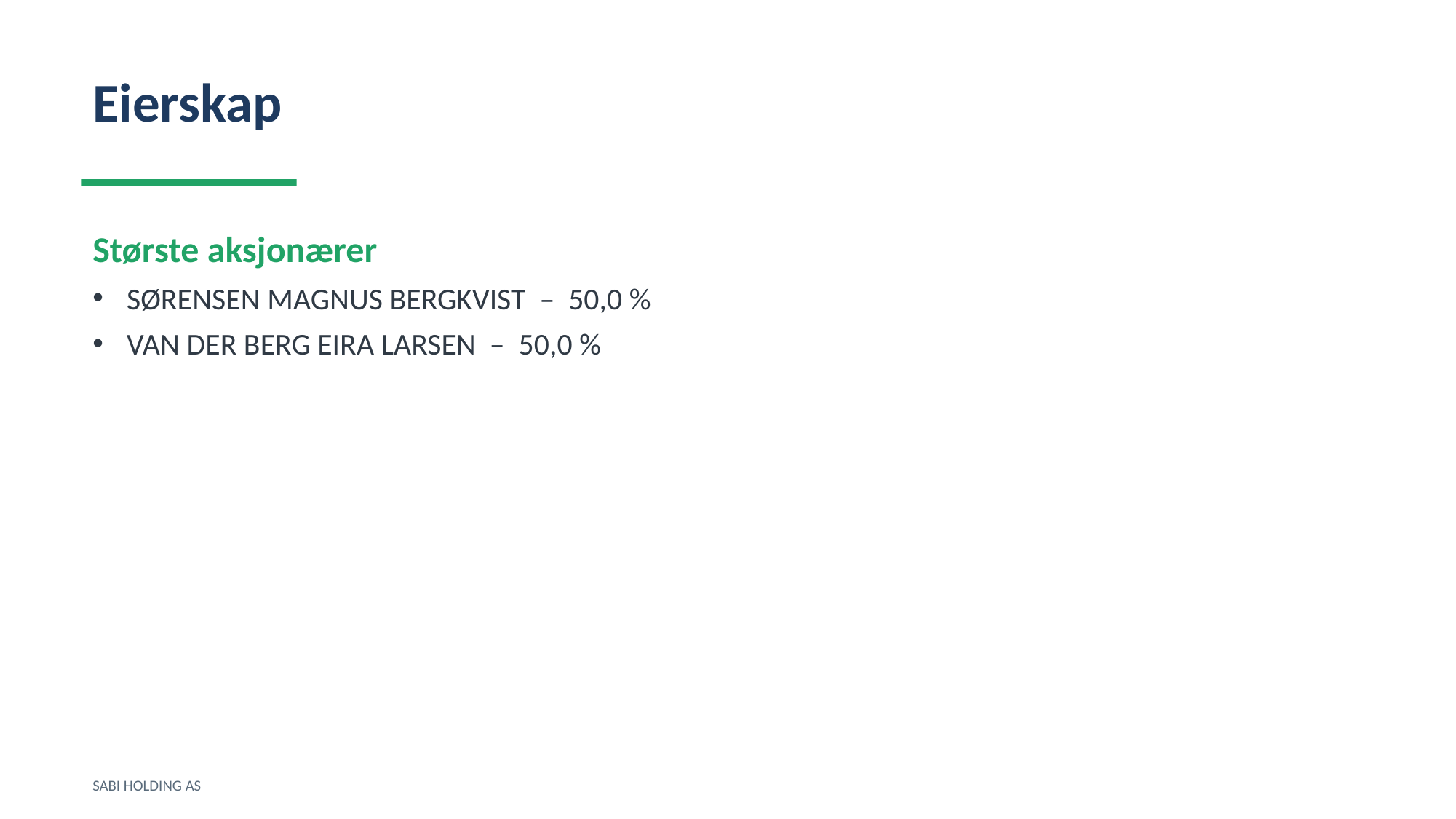

Eierskap

Største aksjonærer
SØRENSEN MAGNUS BERGKVIST  –  50,0 %
VAN DER BERG EIRA LARSEN  –  50,0 %
SABI HOLDING AS